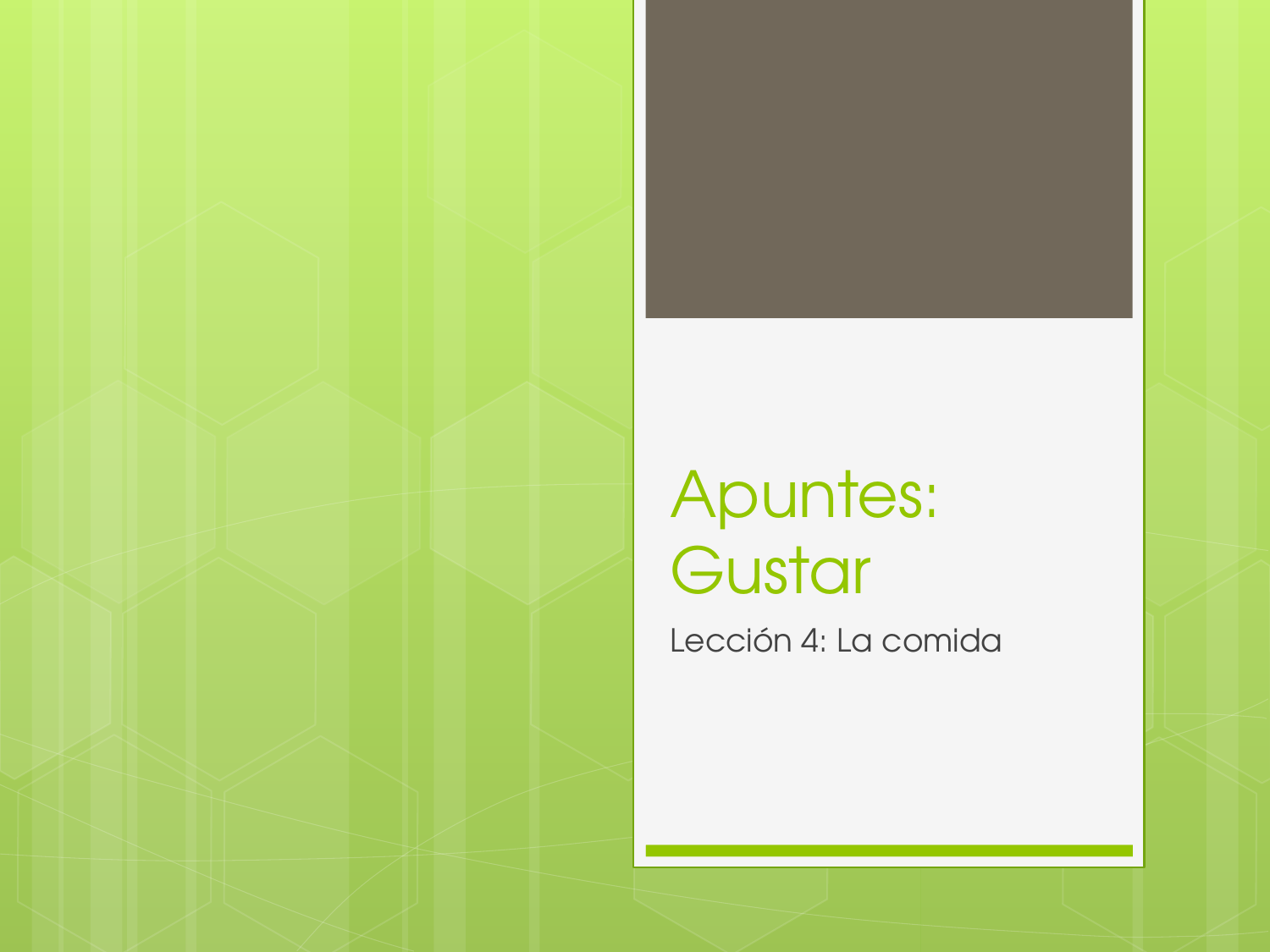

# Apuntes: Gustar
Lección 4: La comida